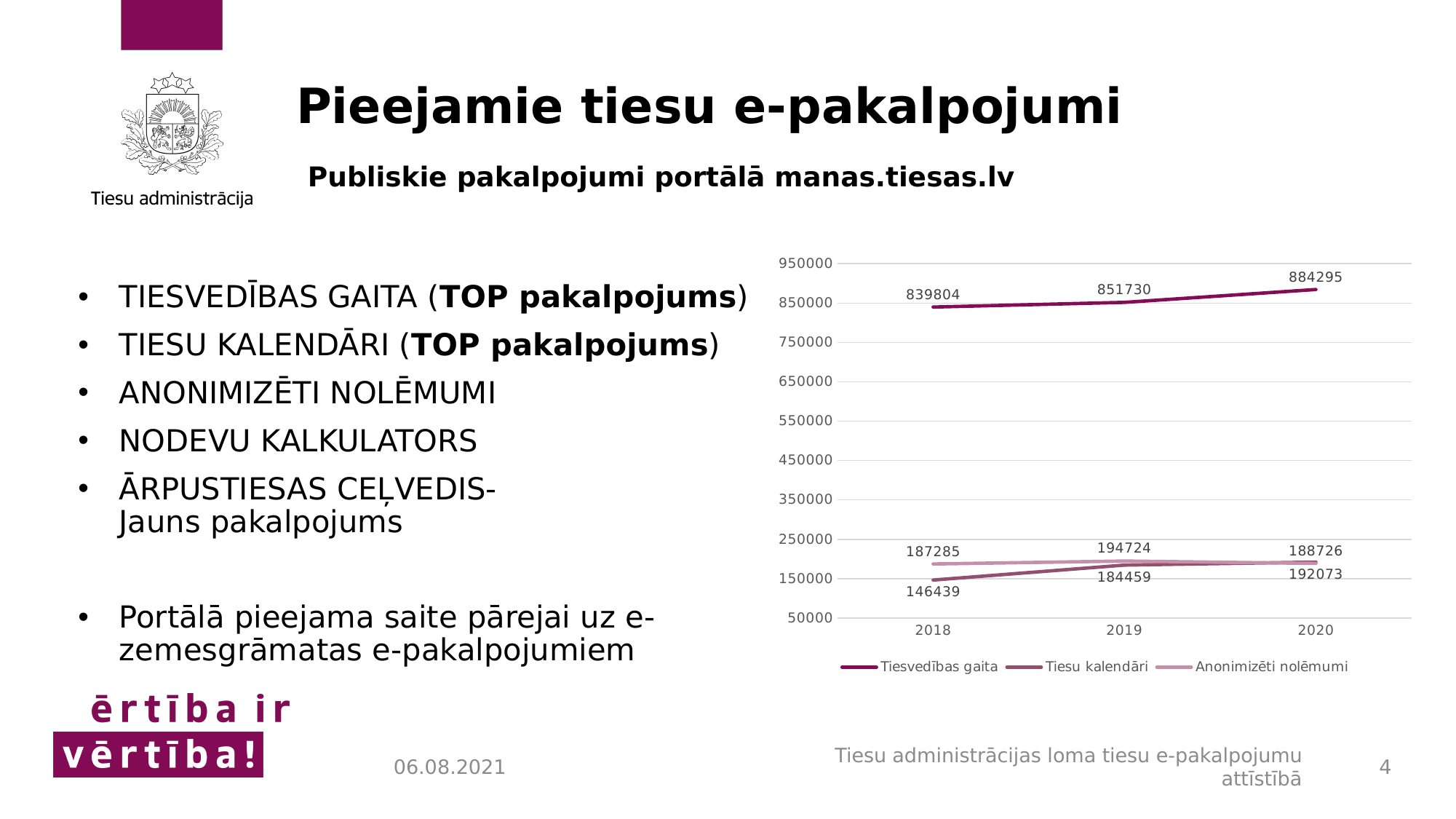

Pieejamie tiesu e-pakalpojumi
Publiskie pakalpojumi portālā manas.tiesas.lv

### Chart

| Category | Tiesvedības gaita | Tiesu kalendāri | Anonimizēti nolēmumi |
|---|---|---|---|
| 2018 | 839804.0 | 146439.0 | 187285.0 |
| 2019 | 851730.0 | 184459.0 | 194724.0 |
| 2020 | 884295.0 | 192073.0 | 188726.0 |
TIESVEDĪBAS GAITA (TOP pakalpojums)
TIESU KALENDĀRI (TOP pakalpojums)
ANONIMIZĒTI NOLĒMUMI
NODEVU KALKULATORS
ĀRPUSTIESAS CEĻVEDIS-
Jauns pakalpojums

Portālā pieejama saite pārejai uz e-zemesgrāmatas e-pakalpojumiem
Tiesu administrācijas loma tiesu e-pakalpojumu attīstībā
4
06.08.2021